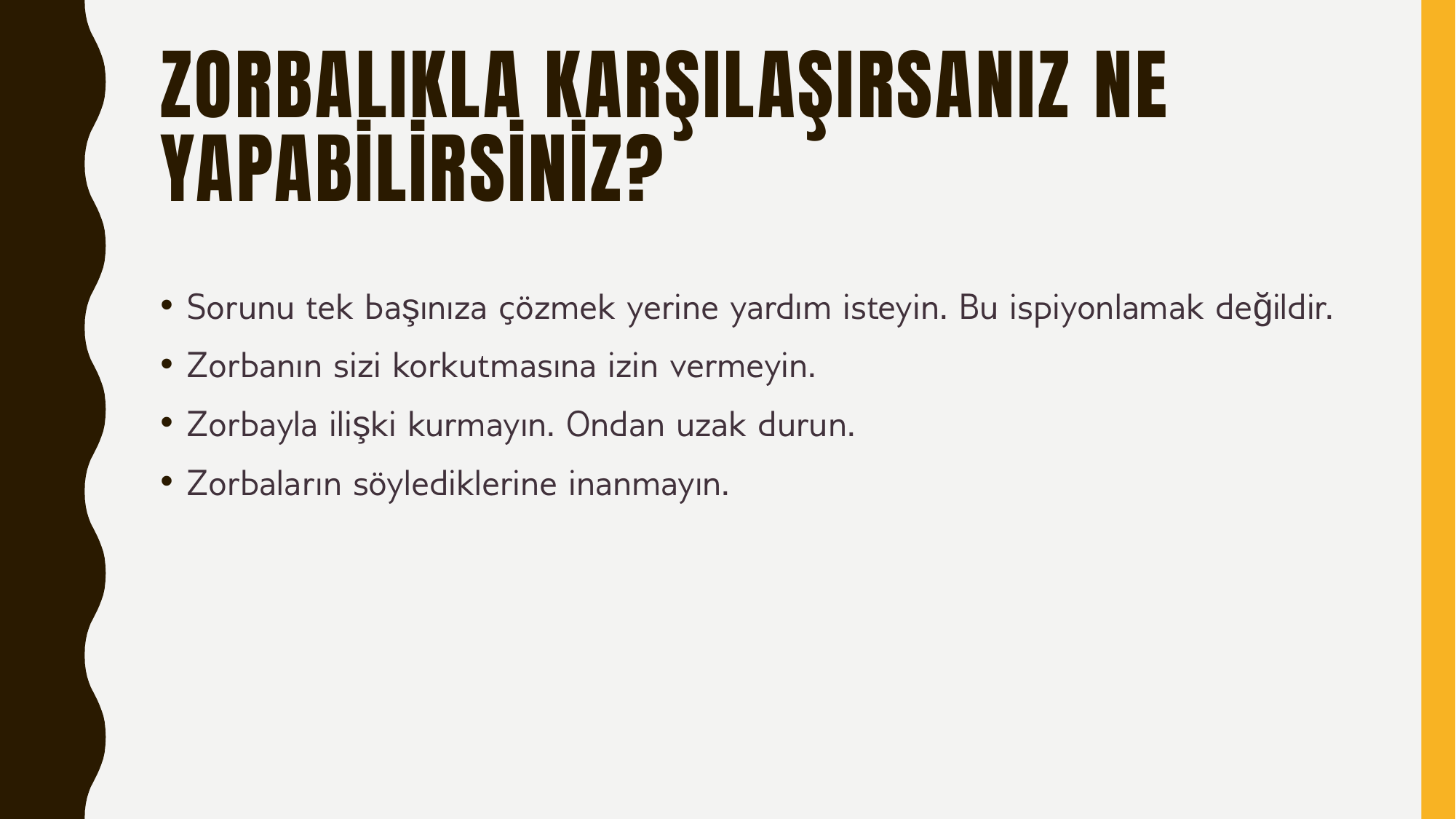

# ZORBALIKLA KARŞILAŞIRSANIZ NE YAPABİLİRSİNİZ?
Sorunu tek başınıza çözmek yerine yardım isteyin. Bu ispiyonlamak değildir.
Zorbanın sizi korkutmasına izin vermeyin.
Zorbayla ilişki kurmayın. Ondan uzak durun.
Zorbaların söylediklerine inanmayın.